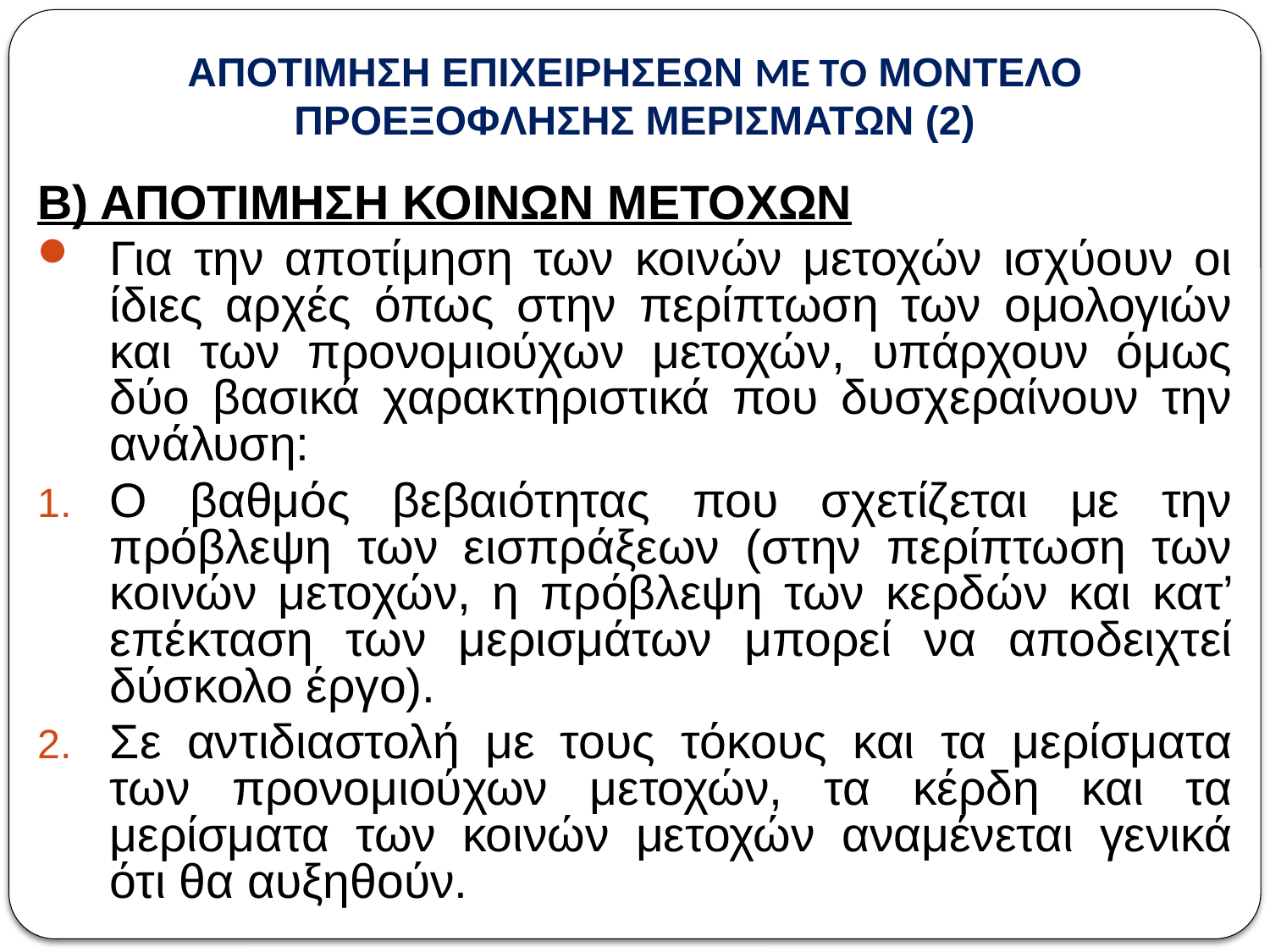

# ΑΠΟΤΙΜΗΣΗ ΕΠΙΧΕΙΡΗΣΕΩΝ ΜΕ ΤΟ ΜΟΝΤΕΛΟ ΠΡΟΕΞΟΦΛΗΣΗΣ ΜΕΡΙΣΜΑΤΩΝ (2)
Β) ΑΠΟΤΙΜΗΣΗ ΚΟΙΝΩΝ ΜΕΤΟΧΩΝ
Για την αποτίμηση των κοινών μετοχών ισχύουν οι ίδιες αρχές όπως στην περίπτωση των ομολογιών και των προνομιούχων μετοχών, υπάρχουν όμως δύο βασικά χαρακτηριστικά που δυσχεραίνουν την ανάλυση:
Ο βαθμός βεβαιότητας που σχετίζεται με την πρόβλεψη των εισπράξεων (στην περίπτωση των κοινών μετοχών, η πρόβλεψη των κερδών και κατ’ επέκταση των μερισμάτων μπορεί να αποδειχτεί δύσκολο έργο).
Σε αντιδιαστολή με τους τόκους και τα μερίσματα των προνομιούχων μετοχών, τα κέρδη και τα μερίσματα των κοινών μετοχών αναμένεται γενικά ότι θα αυξηθούν.